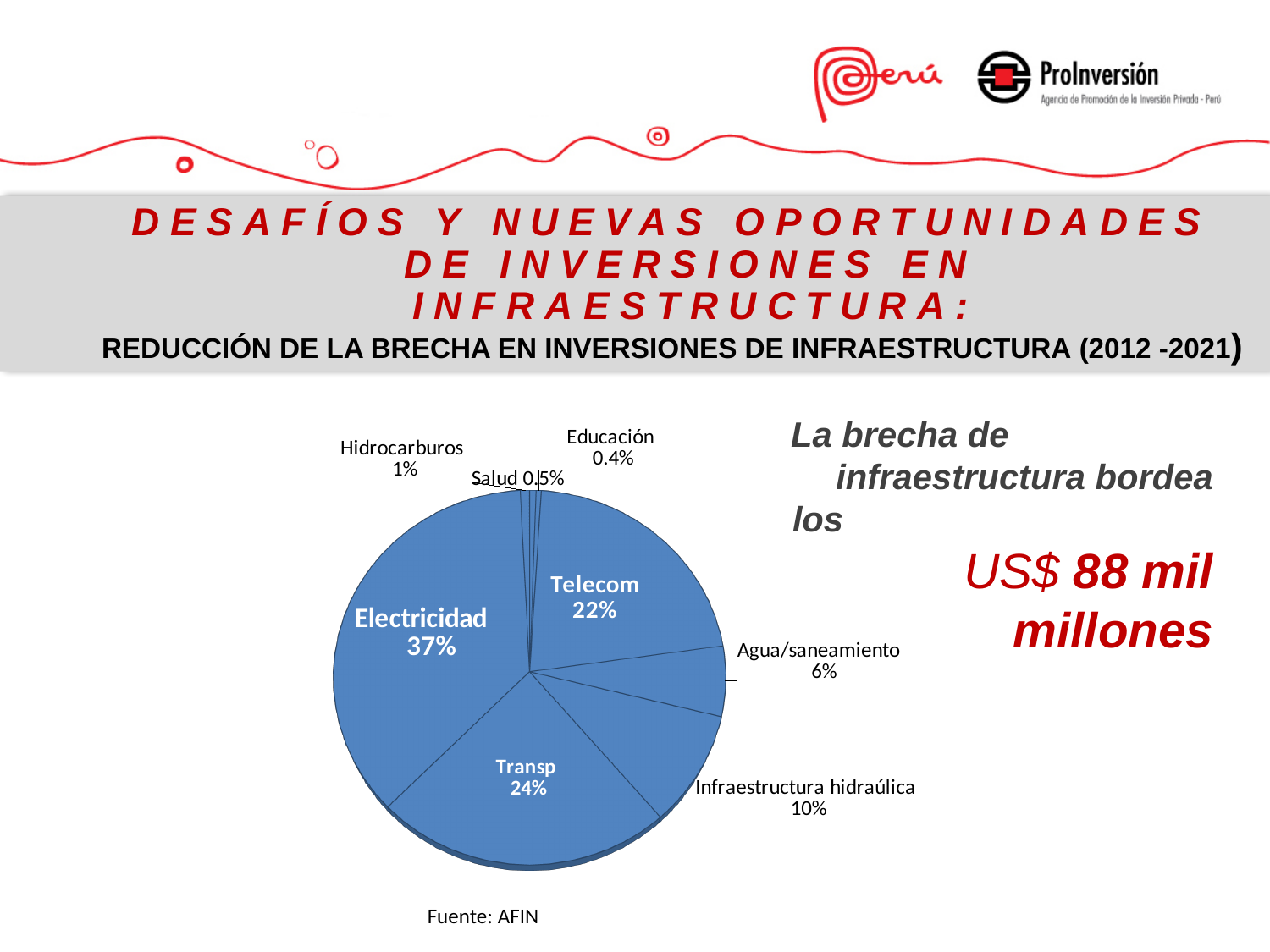

Desafíos y nuevas oportunidades de INVERSIONES EN INFRAESTRUCTURA:
REDUCCIÓN DE LA BRECHA EN INVERSIONES DE INFRAESTRUCTURA (2012 -2021)

[unsupported chart]

La brecha de                          infraestructura bordea los                                           US$ 88 mil millones
Fuente: AFIN